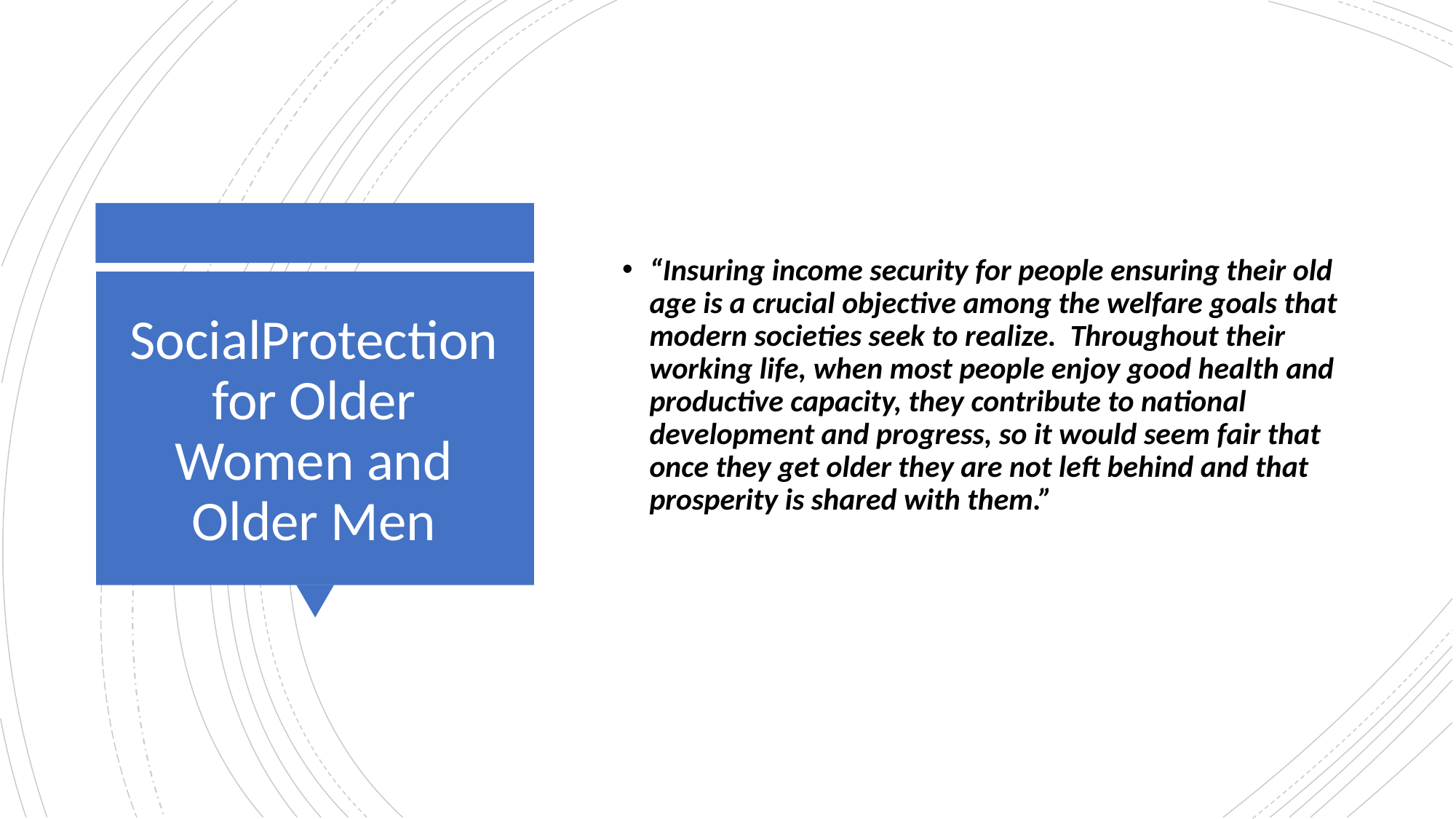

“Insuring income security for people ensuring their old age is a crucial objective among the welfare goals that modern societies seek to realize.  Throughout their working life, when most people enjoy good health and productive capacity, they contribute to national development and progress, so it would seem fair that once they get older they are not left behind and that prosperity is shared with them.”

# SocialProtection for Older Women and Older Men